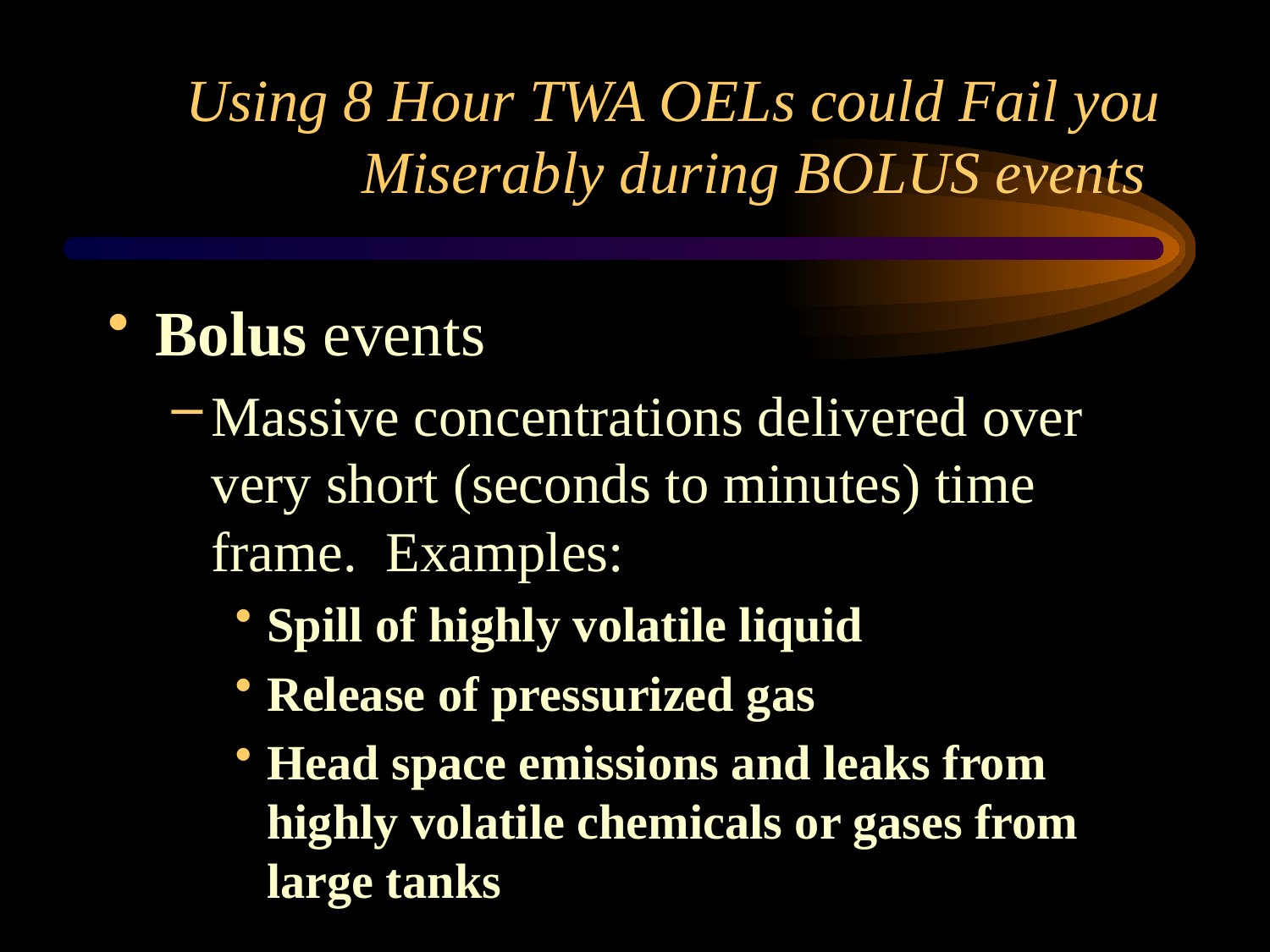

# Using 8 Hour TWA OELs could Fail you Miserably during BOLUS events
Bolus events
Massive concentrations delivered over very short (seconds to minutes) time frame.  Examples:
Spill of highly volatile liquid
Release of pressurized gas
Head space emissions and leaks from highly volatile chemicals or gases from large tanks